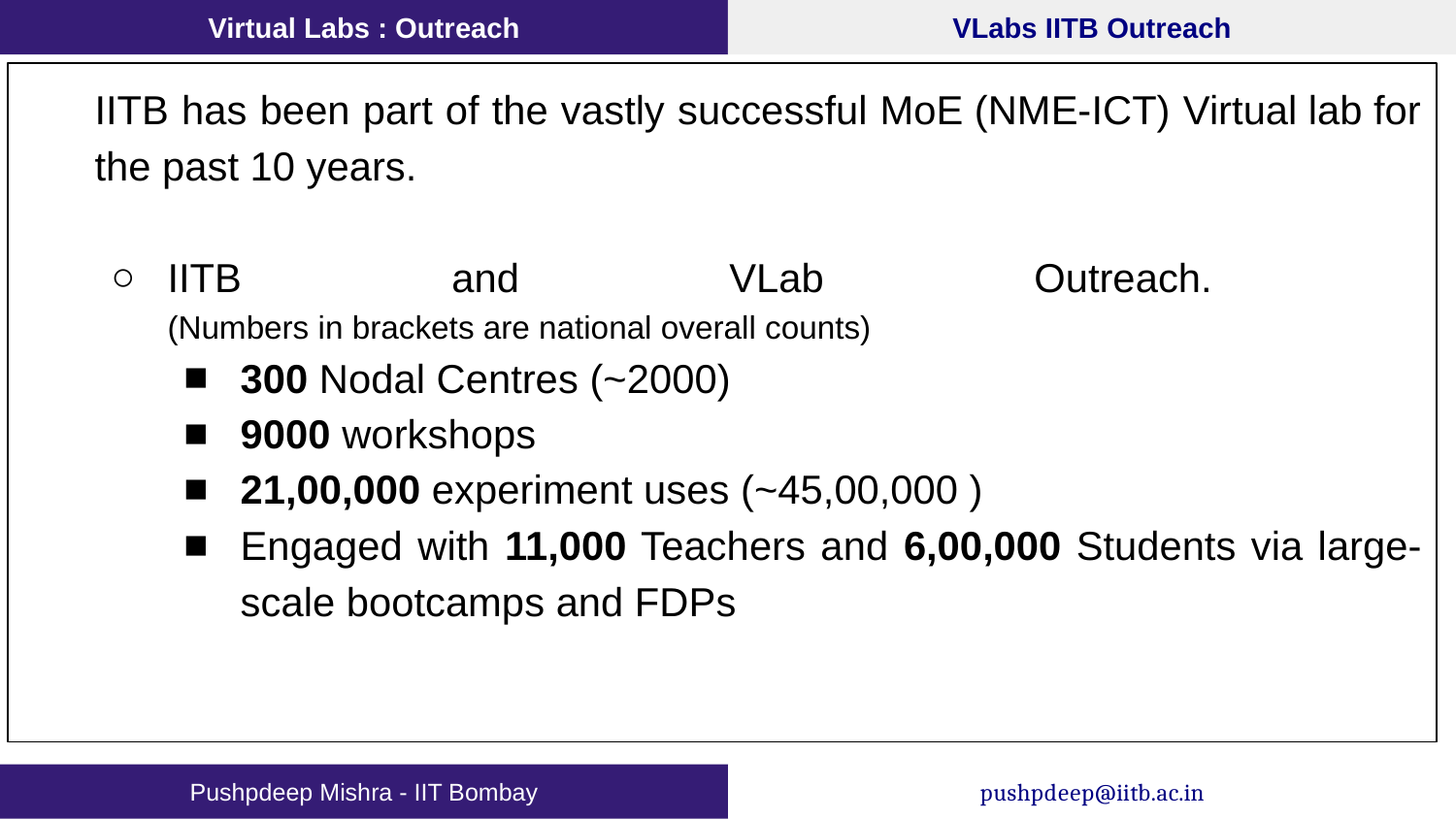

Virtual Labs : Outreach
VLabs IITB Outreach

IITB has been part of the vastly successful MoE (NME-ICT) Virtual lab for the past 10 years.

IITB and VLab Outreach.
(Numbers in brackets are national overall counts)
300 Nodal Centres (~2000)
9000 workshops
21,00,000 experiment uses (~45,00,000 )
Engaged with 11,000 Teachers and 6,00,000 Students via large-scale bootcamps and FDPs

Pushpdeep Mishra - IIT Bombay
pushpdeep@iitb.ac.in